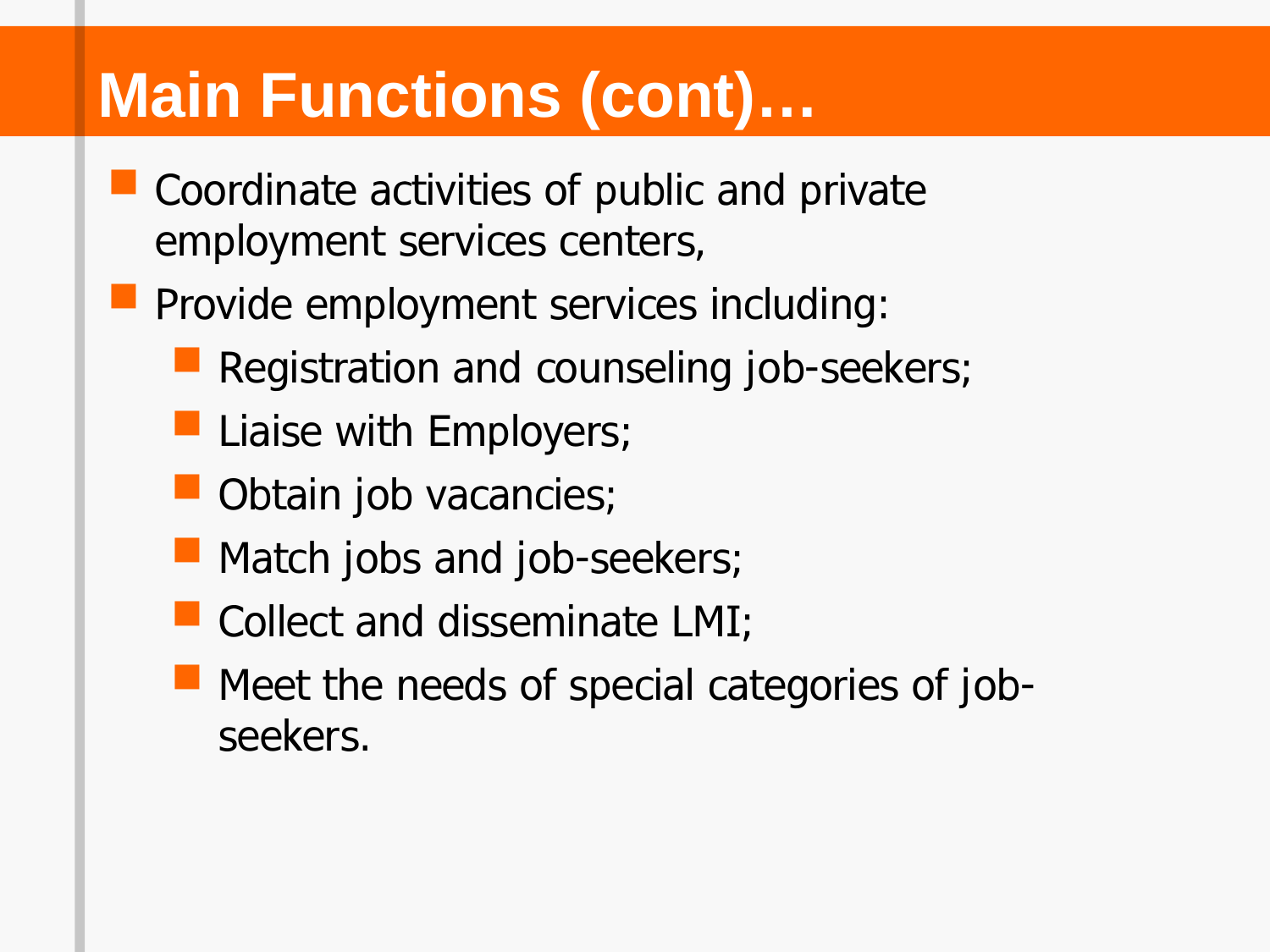

# Main Functions (cont)…
Coordinate activities of public and private employment services centers,
Provide employment services including:
Registration and counseling job-seekers;
Liaise with Employers;
Obtain job vacancies;
Match jobs and job-seekers;
Collect and disseminate LMI;
Meet the needs of special categories of job-seekers.